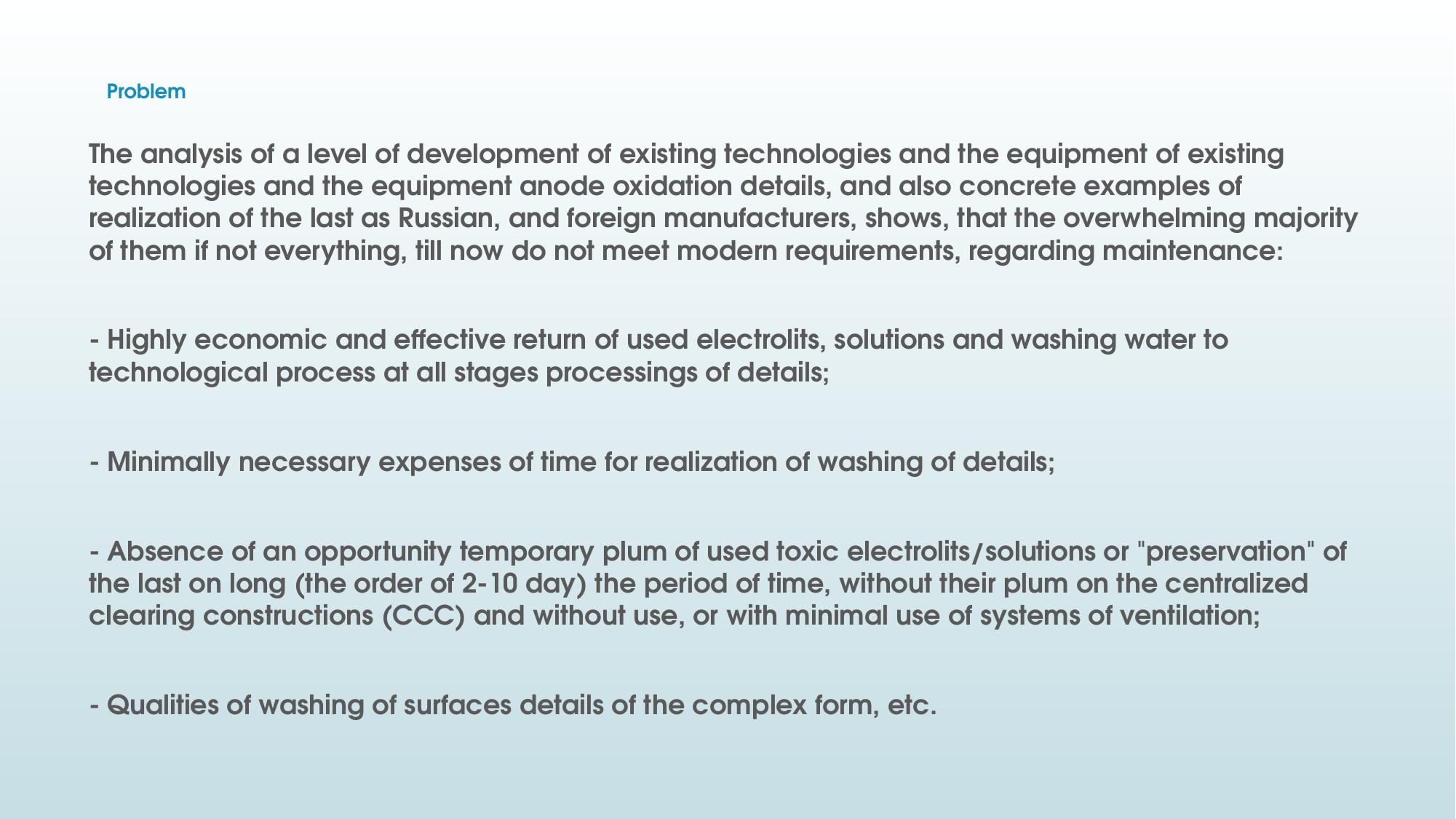

# Problem
The analysis of a level of development of existing technologies and the equipment of existing technologies and the equipment anode oxidation details, and also concrete examples of realization of the last as Russian, and foreign manufacturers, shows, that the overwhelming majority of them if not everything, till now do not meet modern requirements, regarding maintenance:

- Highly economic and effective return of used electrolits, solutions and washing water to technological process at all stages processings of details;

- Minimally necessary expenses of time for realization of washing of details;

- Absence of an opportunity temporary plum of used toxic electrolits/solutions or "preservation" of the last on long (the order of 2-10 day) the period of time, without their plum on the centralized clearing constructions (CCC) and without use, or with minimal use of systems of ventilation;

- Qualities of washing of surfaces details of the complex form, etc.